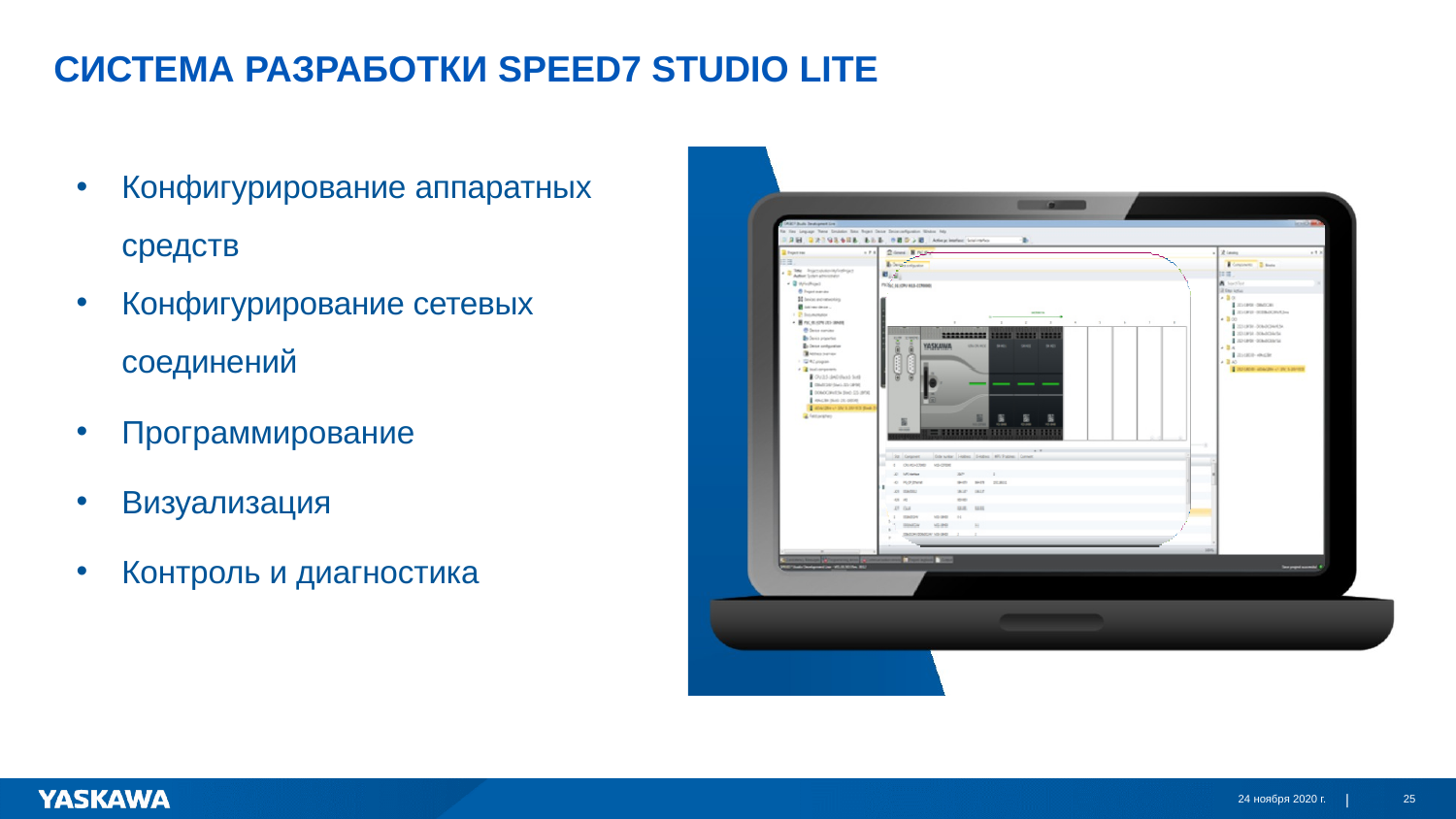

# Система разработки SPEED7 Studio LITE
Конфигурирование аппаратных средств
Конфигурирование сетевых соединений
Программирование
Визуализация
Контроль и диагностика